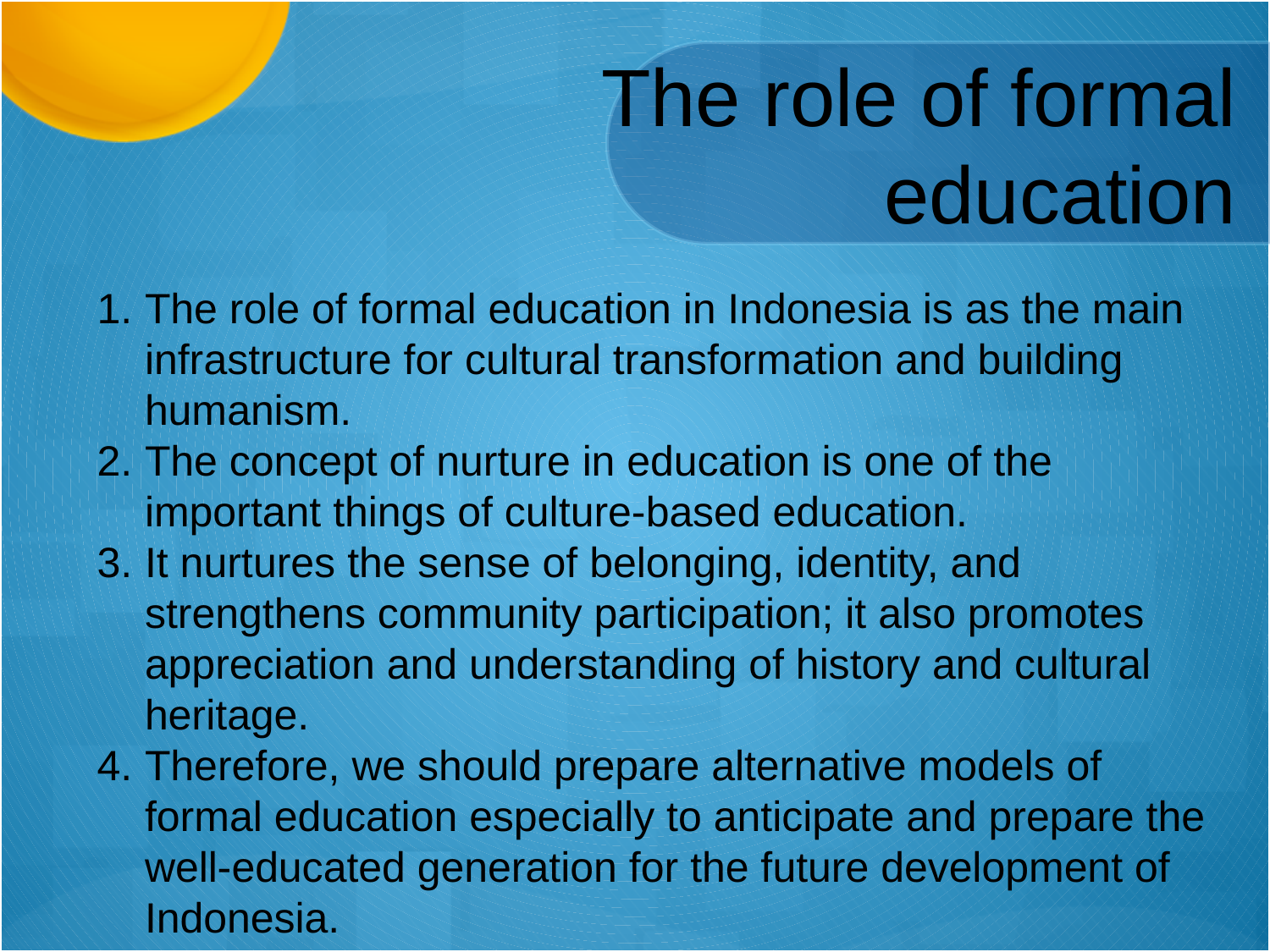

# The role of formal education

The role of formal education in Indonesia is as the main infrastructure for cultural transformation and building humanism.
The concept of nurture in education is one of the important things of culture-based education.
It nurtures the sense of belonging, identity, and strengthens community participation; it also promotes appreciation and understanding of history and cultural heritage.
Therefore, we should prepare alternative models of formal education especially to anticipate and prepare the well-educated generation for the future development of Indonesia.